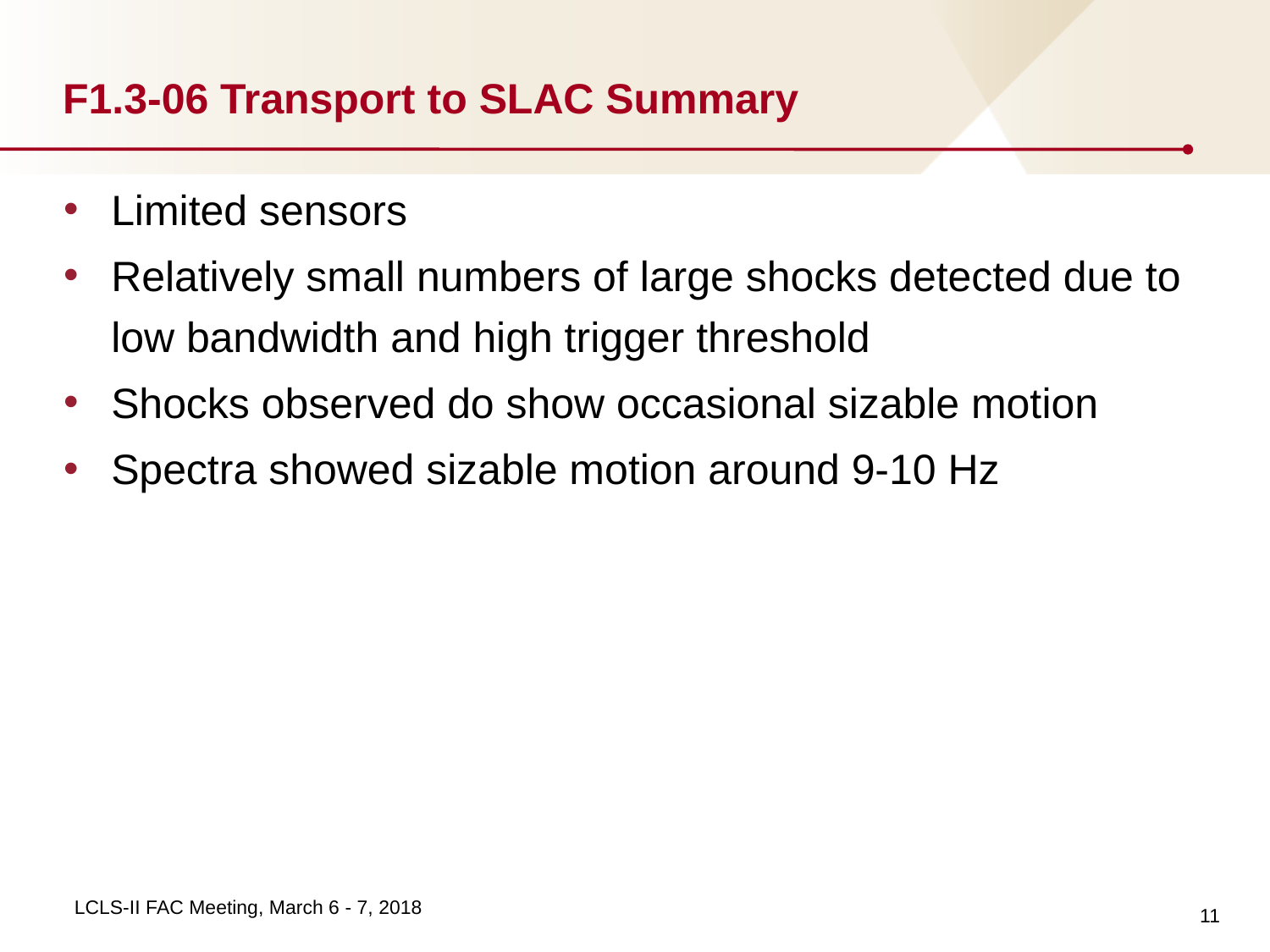

# F1.3-06 Transport to SLAC Summary
Limited sensors
Relatively small numbers of large shocks detected due to low bandwidth and high trigger threshold
Shocks observed do show occasional sizable motion
Spectra showed sizable motion around 9-10 Hz

11
LCLS-II FAC Meeting, March 6 - 7, 2018